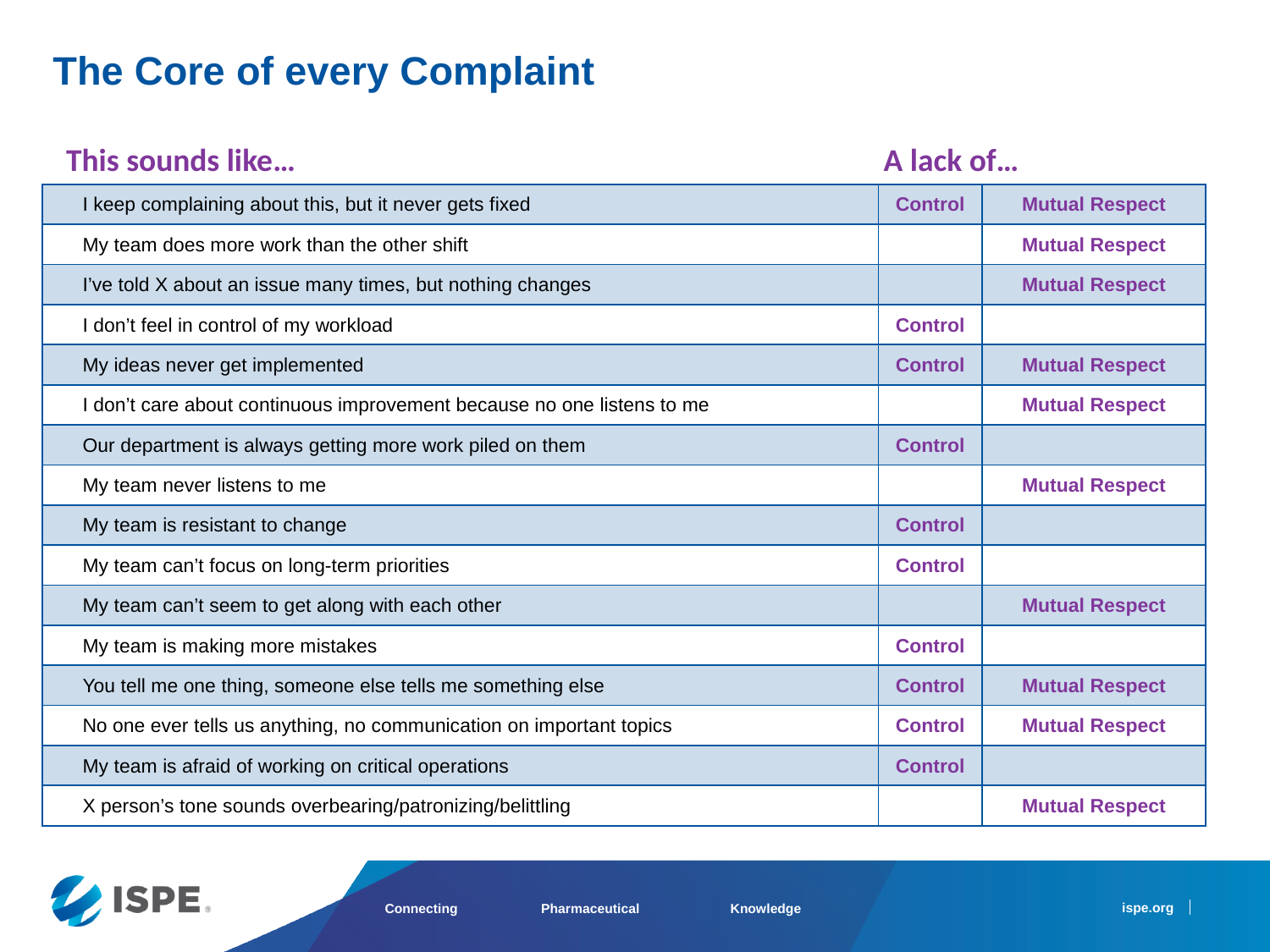

The Core of every Complaint
This sounds like…
A lack of…
| I keep complaining about this, but it never gets fixed | Control | Mutual Respect |
| --- | --- | --- |
| My team does more work than the other shift |  | Mutual Respect |
| I’ve told X about an issue many times, but nothing changes |  | Mutual Respect |
| I don’t feel in control of my workload | Control |  |
| My ideas never get implemented | Control | Mutual Respect |
| I don’t care about continuous improvement because no one listens to me |  | Mutual Respect |
| Our department is always getting more work piled on them | Control |  |
| My team never listens to me |  | Mutual Respect |
| My team is resistant to change | Control |  |
| My team can’t focus on long-term priorities | Control |  |
| My team can’t seem to get along with each other |  | Mutual Respect |
| My team is making more mistakes | Control |  |
| You tell me one thing, someone else tells me something else | Control | Mutual Respect |
| No one ever tells us anything, no communication on important topics | Control | Mutual Respect |
| My team is afraid of working on critical operations | Control |  |
| X person’s tone sounds overbearing/patronizing/belittling |  | Mutual Respect |